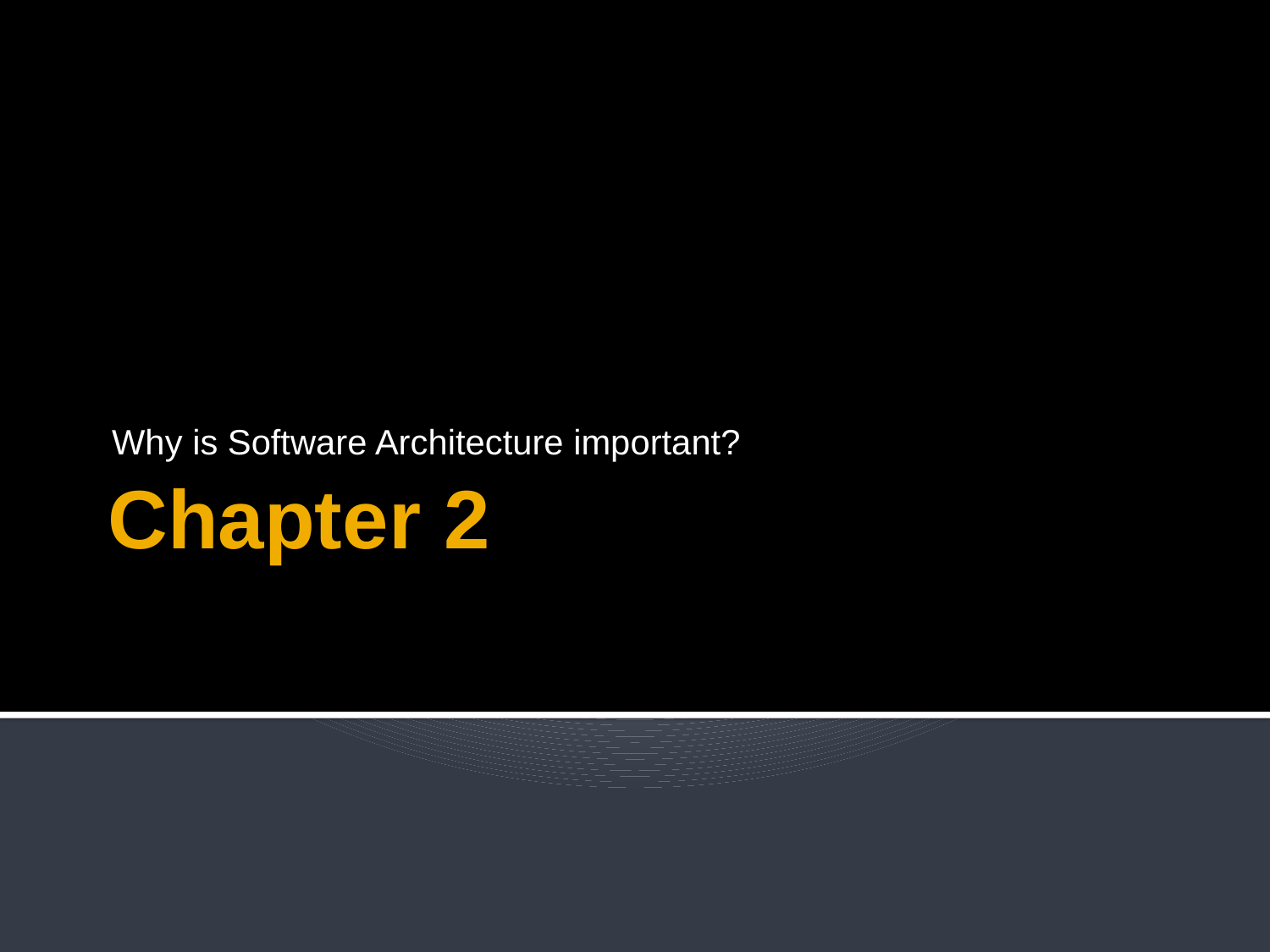

Why is Software Architecture important?
# Chapter 2